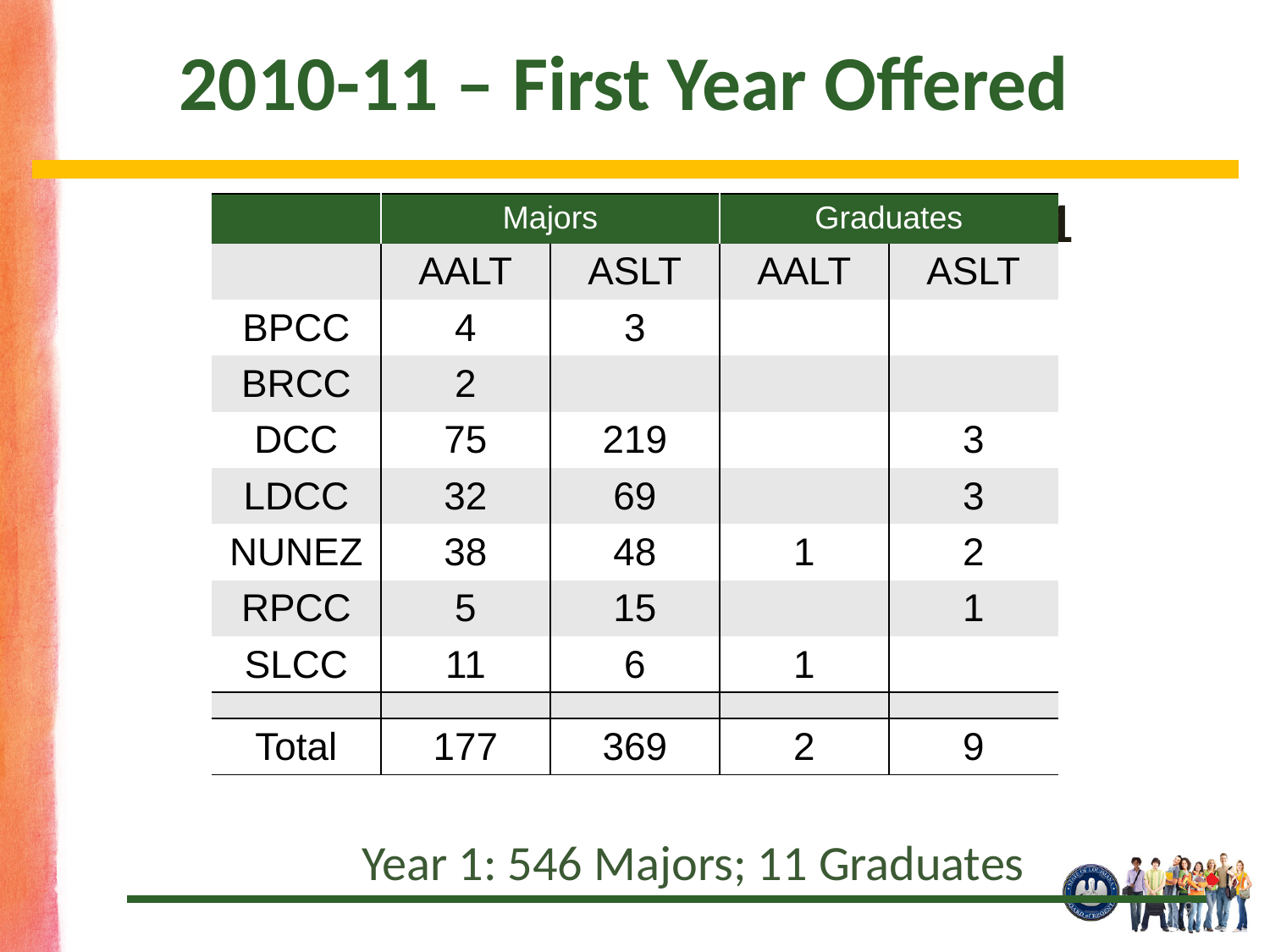

# 2010-11 – First Year Offered
LT Majors & Graduates – Spring 2011

|  | Majors |  | Graduates |  |
| --- | --- | --- | --- | --- |
|  | AALT | ASLT | AALT | ASLT |
| BPCC | 4 | 3 |  |  |
| BRCC | 2 |  |  |  |
| DCC | 75 | 219 |  | 3 |
| LDCC | 32 | 69 |  | 3 |
| NUNEZ | 38 | 48 | 1 | 2 |
| RPCC | 5 | 15 |  | 1 |
| SLCC | 11 | 6 | 1 |  |
|  |  |  |  |  |
| Total | 177 | 369 | 2 | 9 |
Year 1: 546 Majors; 11 Graduates
9